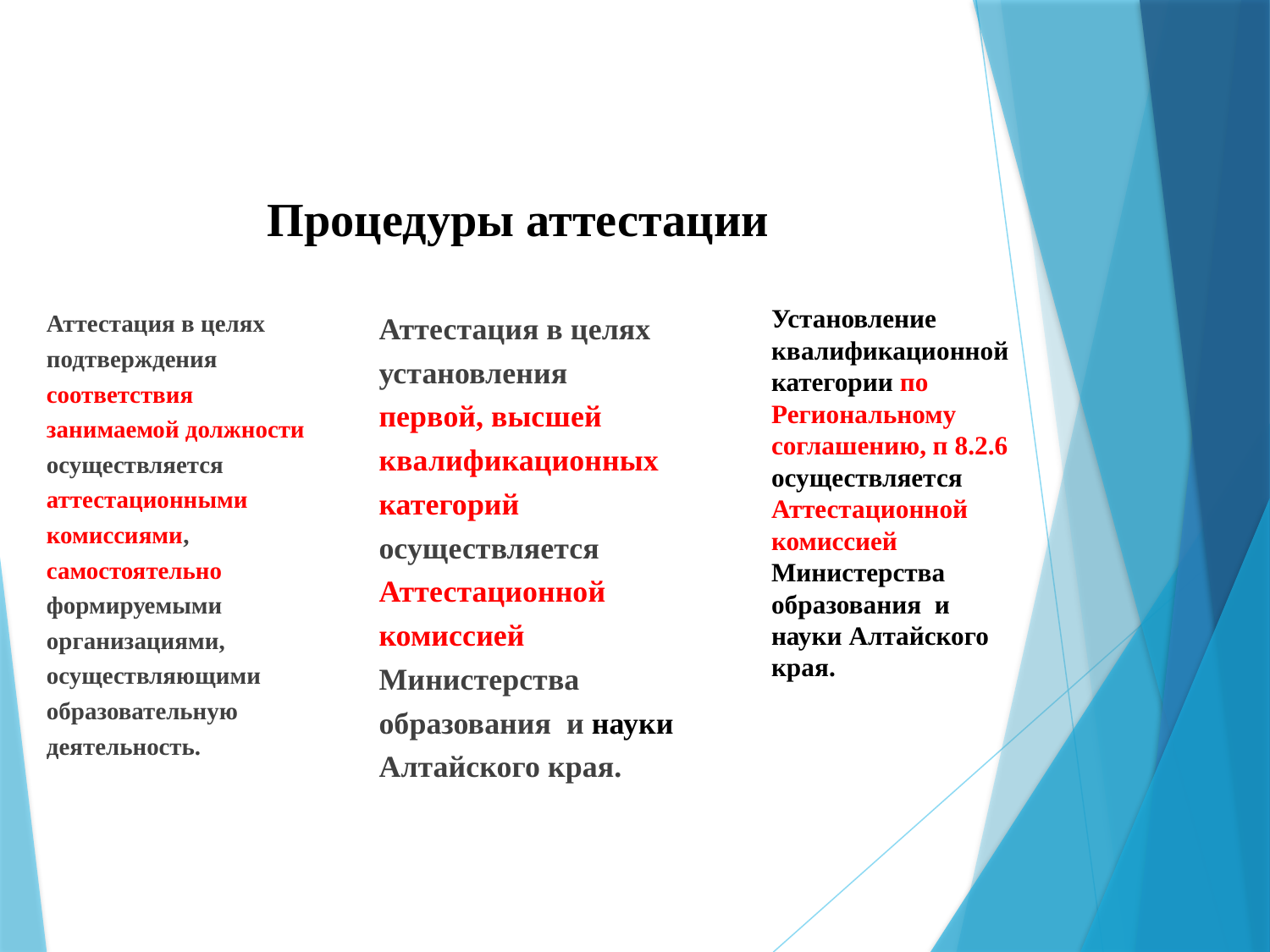

# Процедуры аттестации
Установление
квалификационной категории по Региональному соглашению, п 8.2.6 осуществляется  Аттестационной комиссией
Министерства образования  и науки Алтайского края.

Аттестация в целях подтверждения соответствия занимаемой должности осуществляется аттестационными комиссиями, самостоятельно формируемыми организациями, осуществляющими образовательную деятельность.

Аттестация в целях
установления
первой, высшей квалификационных категорий осуществляется  Аттестационной комиссией
Министерства образования  и науки Алтайского края.